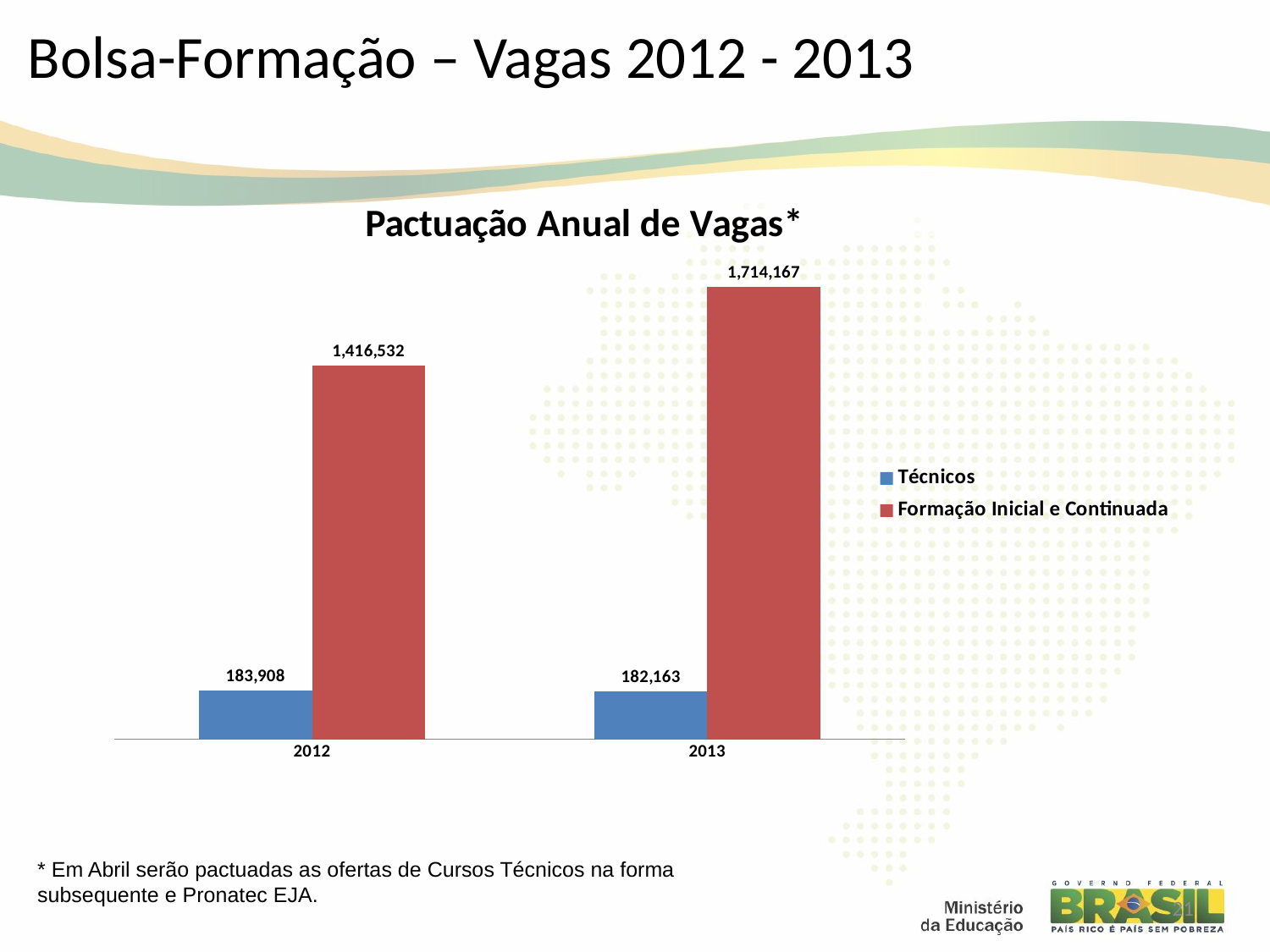

# Bolsa-Formação – Vagas 2012 - 2013

### Chart: Pactuação Anual de Vagas*

| Category | Técnicos | Formação Inicial e Continuada |
|---|---|---|
| 2012 | 183908.0 | 1416532.0 |
| 2013 | 182163.0 | 1714167.0 |
* Em Abril serão pactuadas as ofertas de Cursos Técnicos na forma subsequente e Pronatec EJA.
21